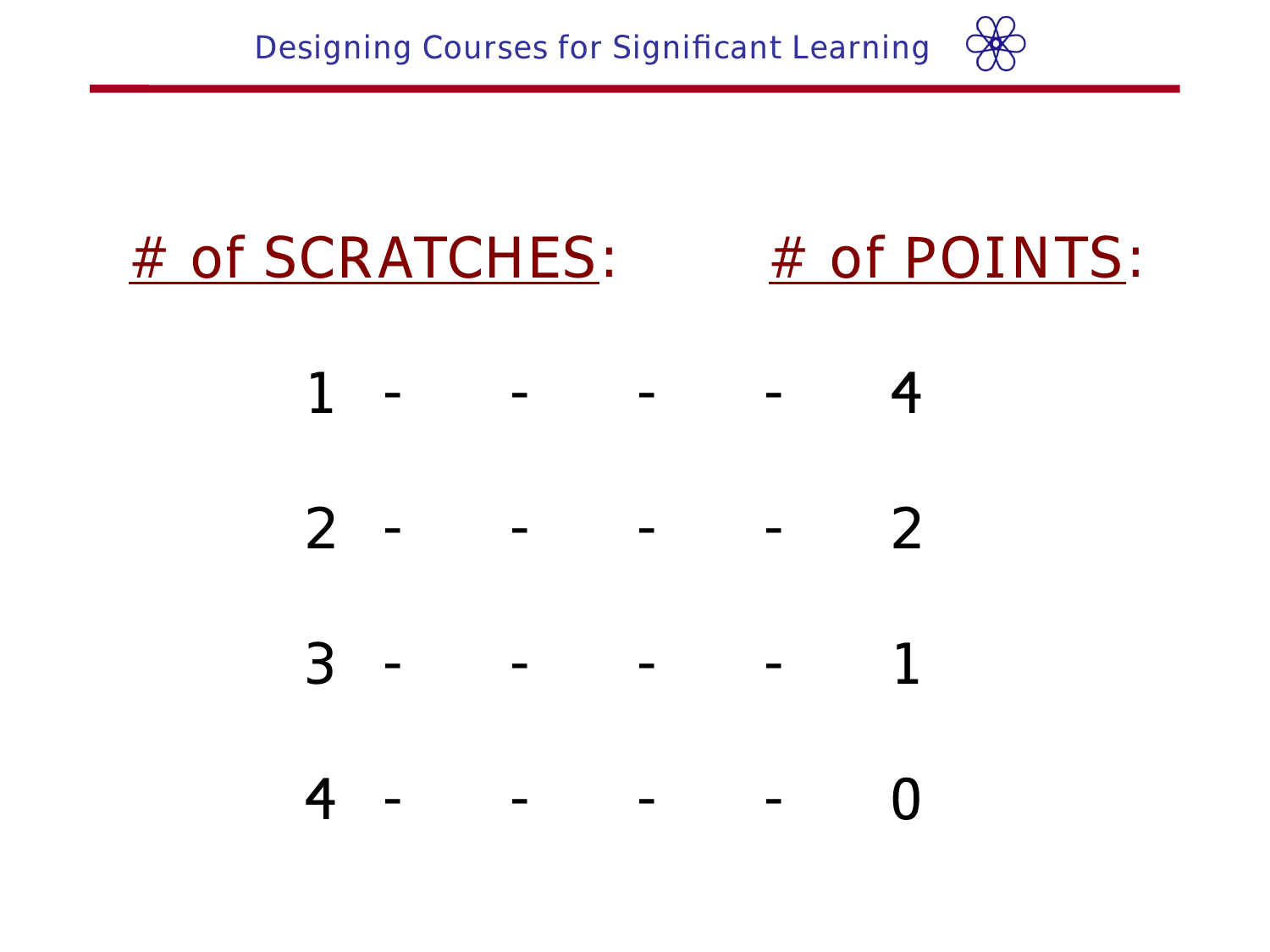

# of SCRATCHES:         # of POINTS:
	   1	-	-	-	-	4
	   2	-	-	-	-	2
	   3	-	-	-	-	1
	   4	-	-	-	-	0